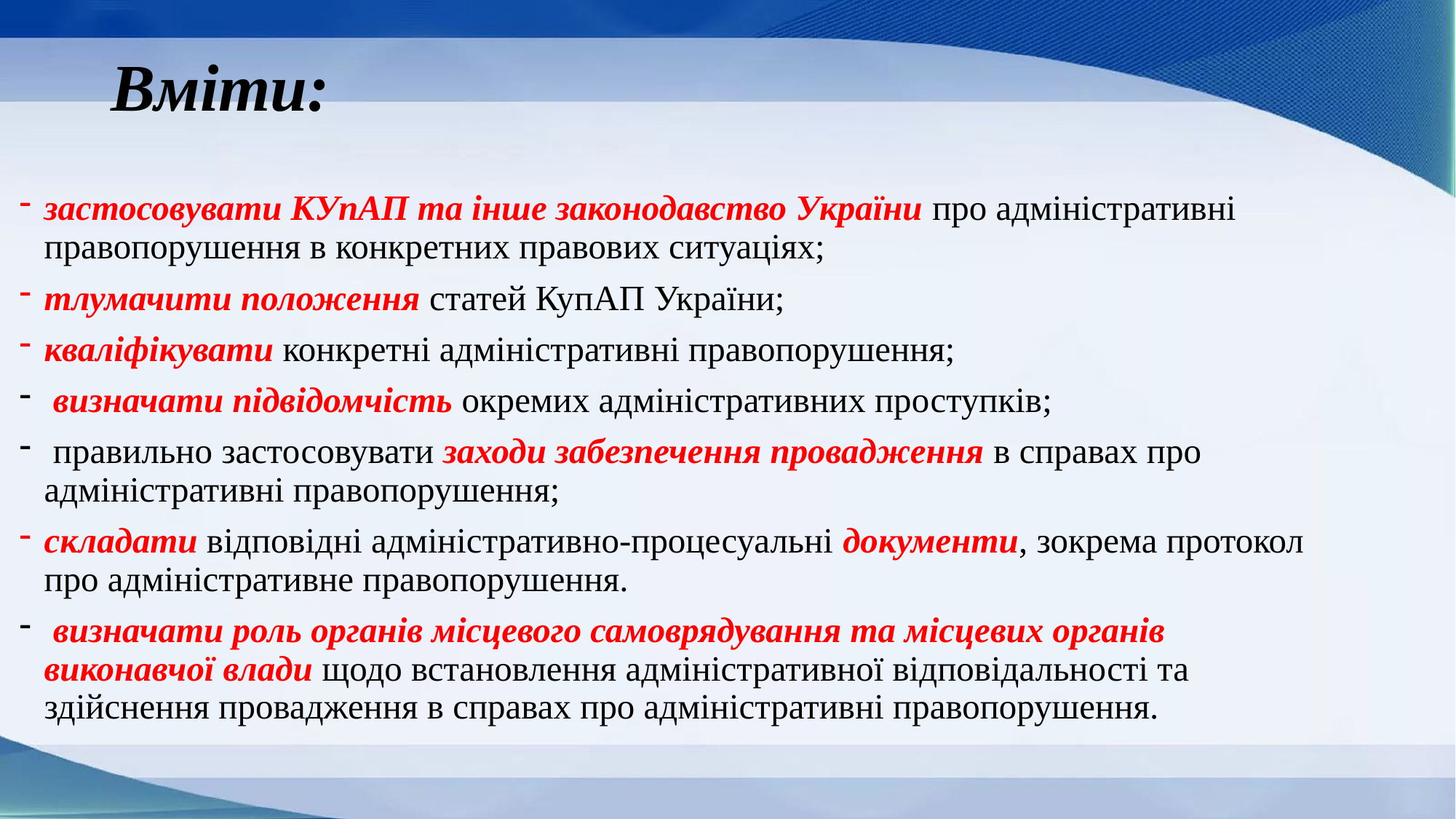

# Вміти:
застосовувати КУпАП та інше законодавство України про адміністративні правопорушення в конкретних правових ситуаціях;
тлумачити положення статей КупАП України;
кваліфікувати конкретні адміністративні правопорушення;
 визначати підвідомчість окремих адміністративних проступків;
 правильно застосовувати заходи забезпечення провадження в справах про адміністративні правопорушення;
складати відповідні адміністративно-процесуальні документи, зокрема протокол про адміністративне правопорушення.
 визначати роль органів місцевого самоврядування та місцевих органів виконавчої влади щодо встановлення адміністративної відповідальності та здійснення провадження в справах про адміністративні правопорушення.